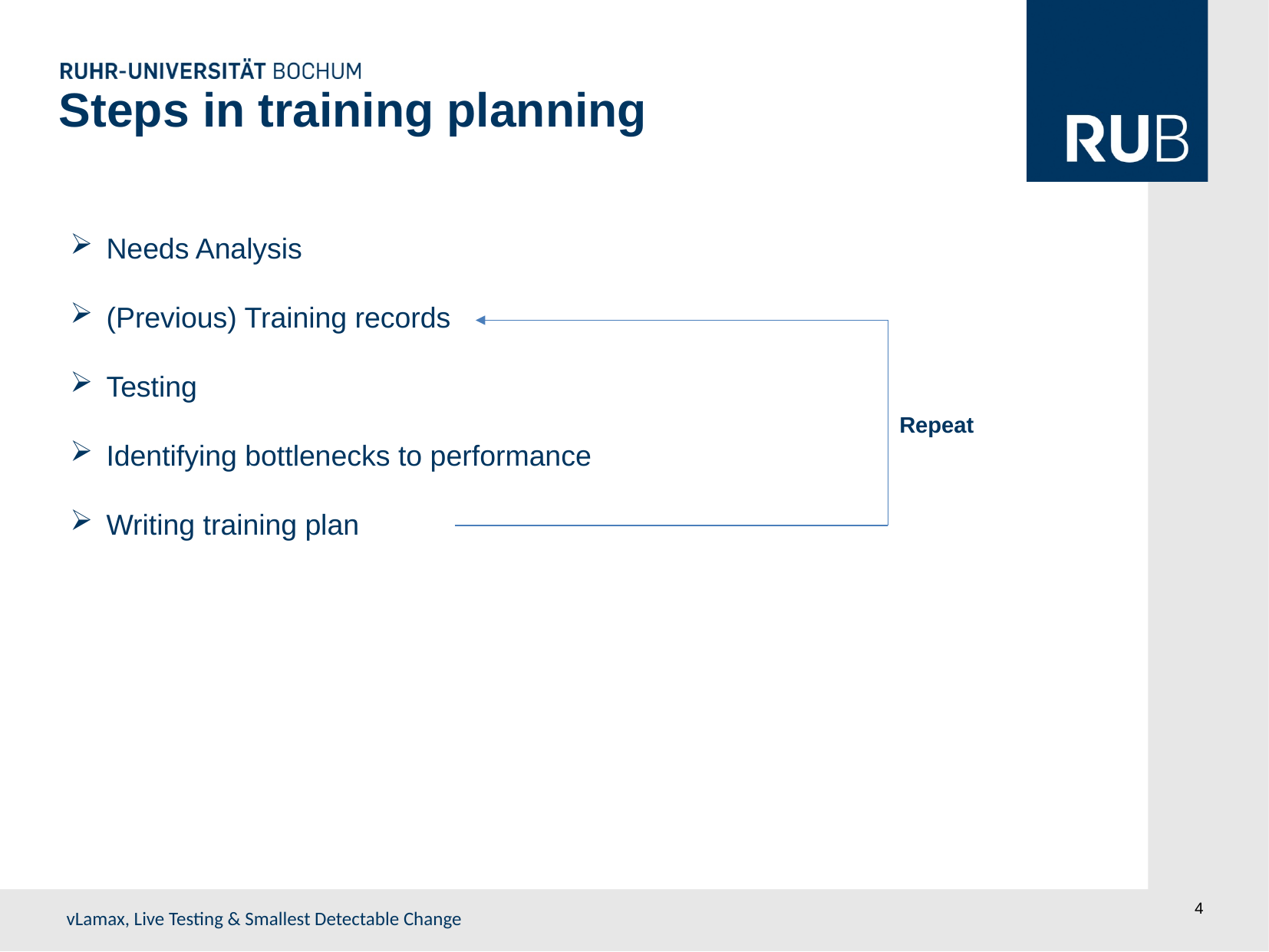

Steps in training planning
Needs Analysis

(Previous) Training records

Testing

Identifying bottlenecks to performance

Writing training plan

Repeat